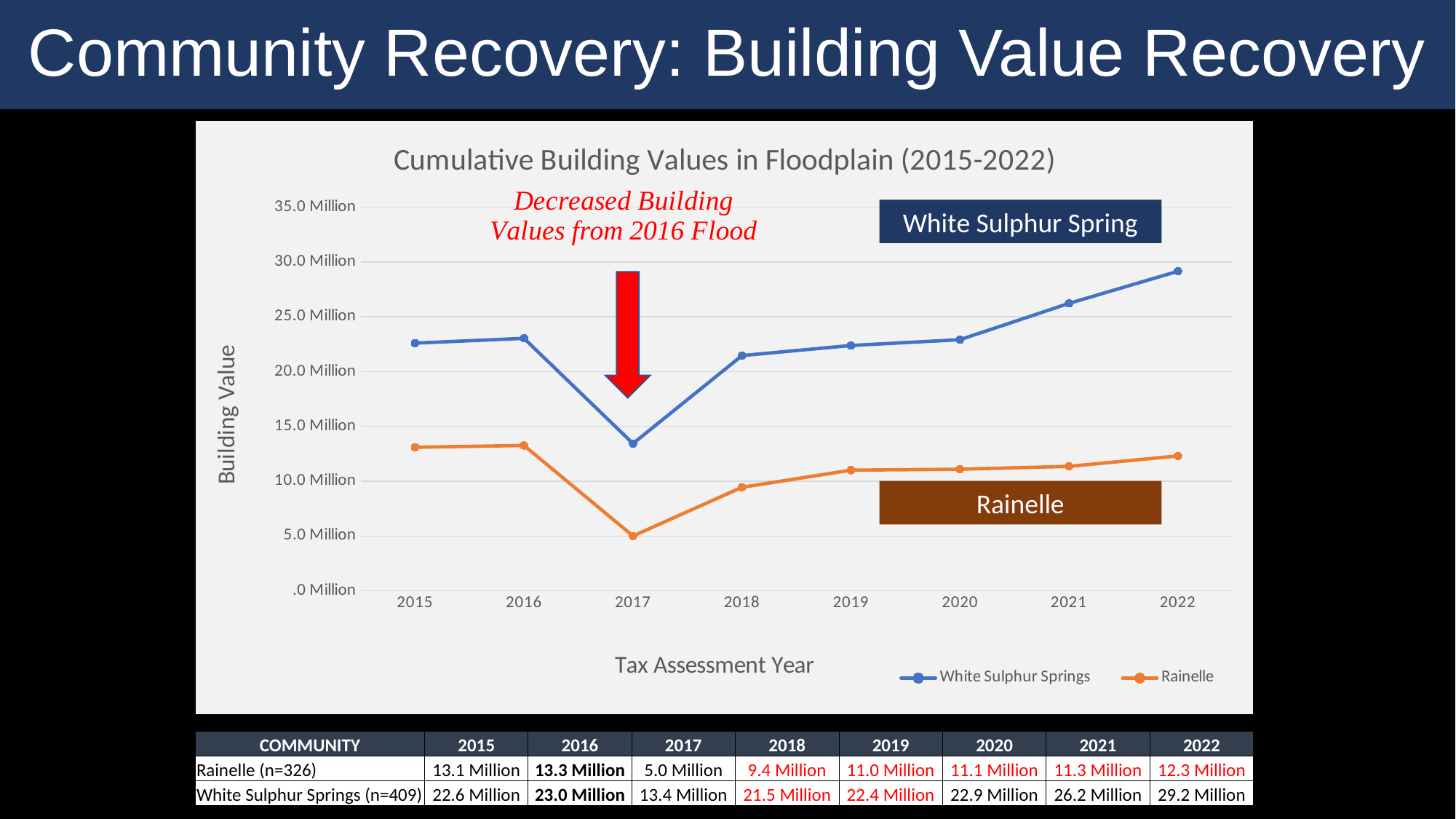

Community Recovery: Building Value Recovery

### Chart: Cumulative Building Values in Floodplain (2015-2022)

| Category | White Sulphur Springs | Rainelle |
|---|---|---|
| 2015 | 22597283.33333333 | 13098033.333333336 |
| 2016 | 23033150.000000004 | 13256766.666666666 |
| 2017 | 13433616.666666668 | 5003433.333333334 |
| 2018 | 21459933.333333332 | 9445883.333333332 |
| 2019 | 22383366.666666668 | 11004566.666666666 |
| 2020 | 22912900.0 | 11092116.666666666 |
| 2021 | 26221233.333333332 | 11349883.333333334 |
| 2022 | 29151350.000000004 | 12304966.666666666 |
White Sulphur Spring
Rainelle
| COMMUNITY | 2015 | 2016 | 2017 | 2018 | 2019 | 2020 | 2021 | 2022 |
| --- | --- | --- | --- | --- | --- | --- | --- | --- |
| Rainelle (n=326) | 13.1 Million | 13.3 Million | 5.0 Million | 9.4 Million | 11.0 Million | 11.1 Million | 11.3 Million | 12.3 Million |
| White Sulphur Springs (n=409) | 22.6 Million | 23.0 Million | 13.4 Million | 21.5 Million | 22.4 Million | 22.9 Million | 26.2 Million | 29.2 Million |